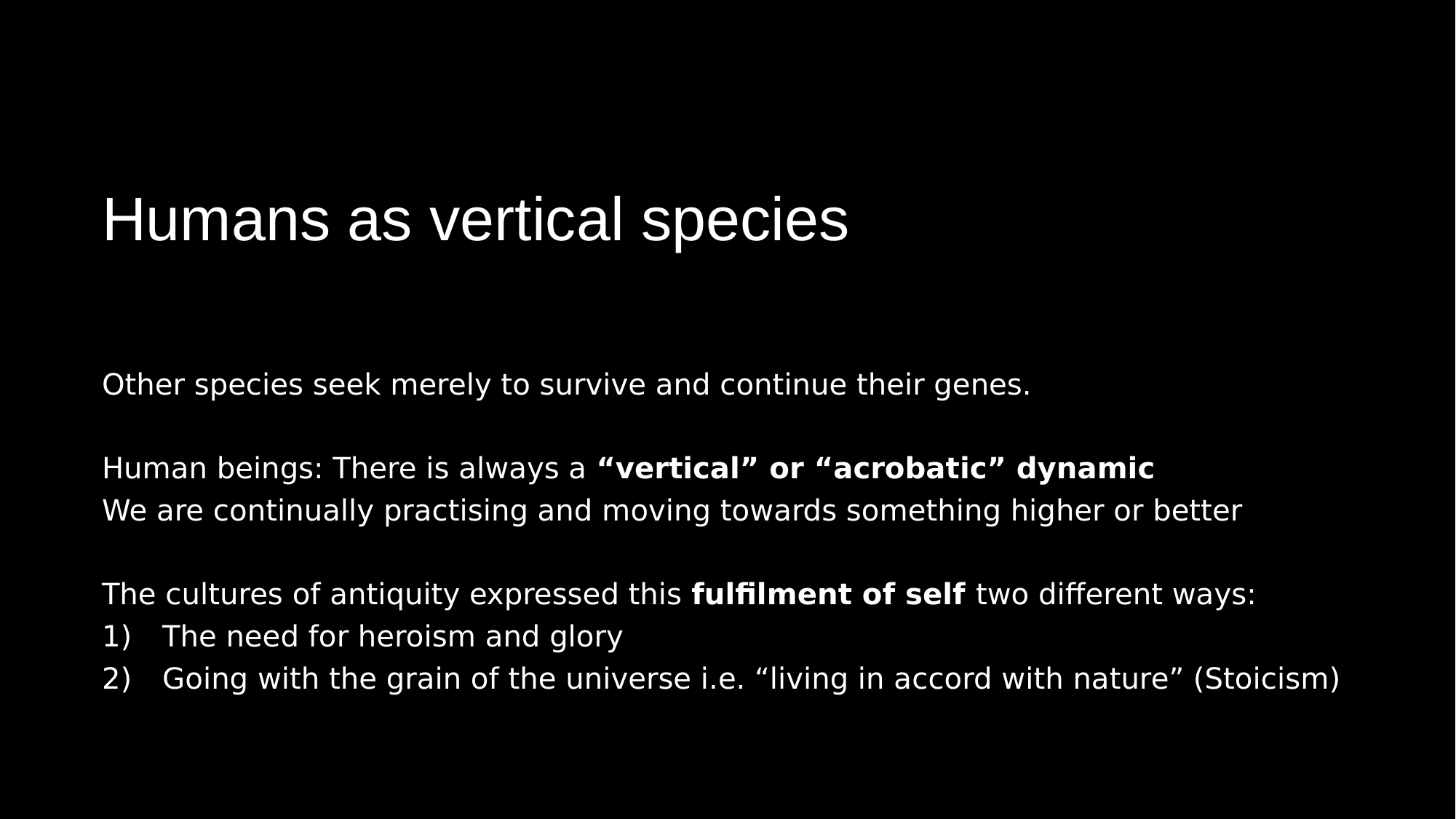

# Humans as vertical species
Other species seek merely to survive and continue their genes.

Human beings: There is always a “vertical” or “acrobatic” dynamic
We are continually practising and moving towards something higher or better

The cultures of antiquity expressed this fulfilment of self two different ways:
The need for heroism and glory
Going with the grain of the universe i.e. “living in accord with nature” (Stoicism)